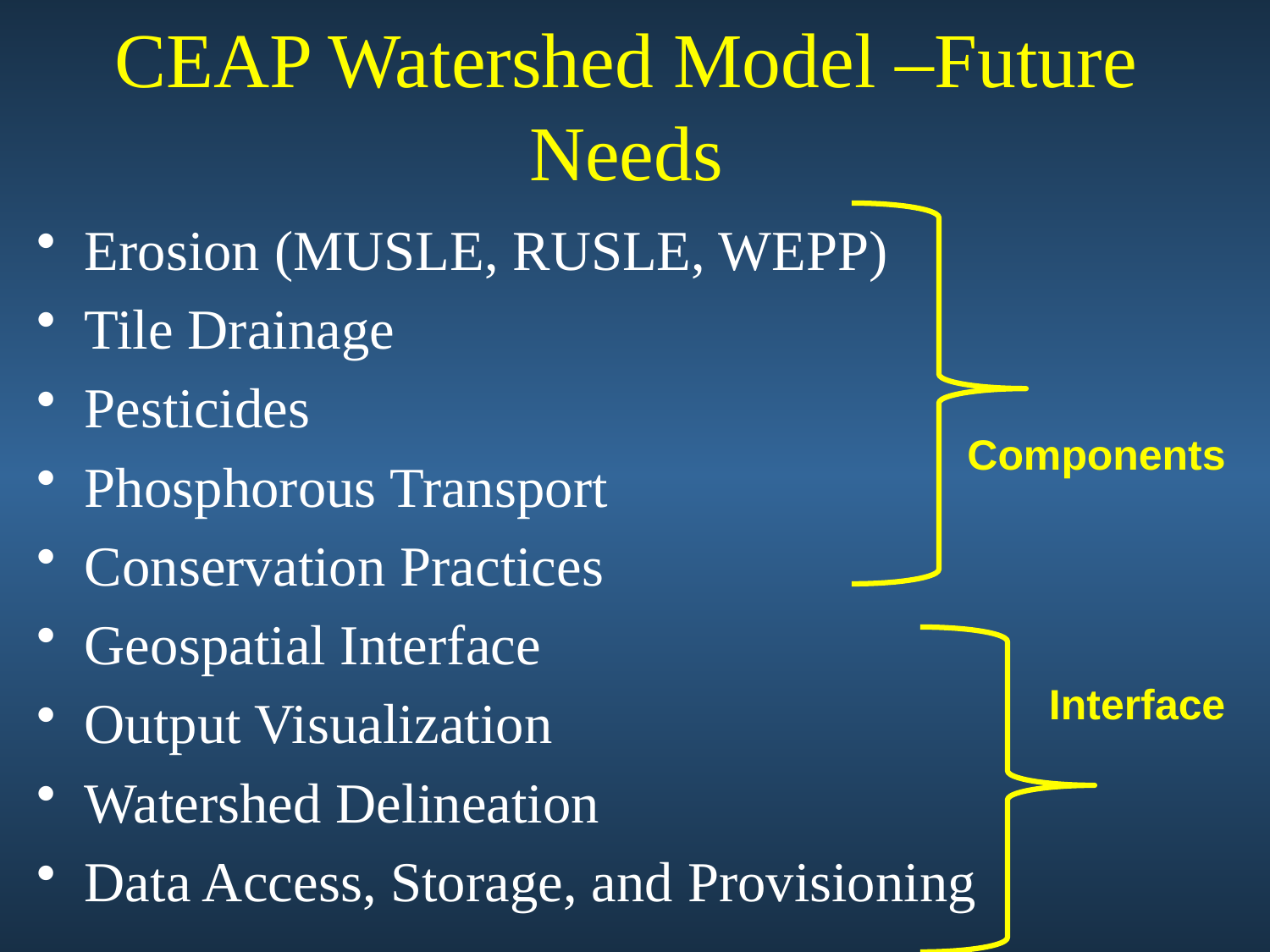

# CEAP Watershed Model –Future Needs

Erosion (MUSLE, RUSLE, WEPP)
Tile Drainage
Pesticides
Phosphorous Transport
Conservation Practices
Geospatial Interface
Output Visualization
Watershed Delineation
Data Access, Storage, and Provisioning

Components

Interface